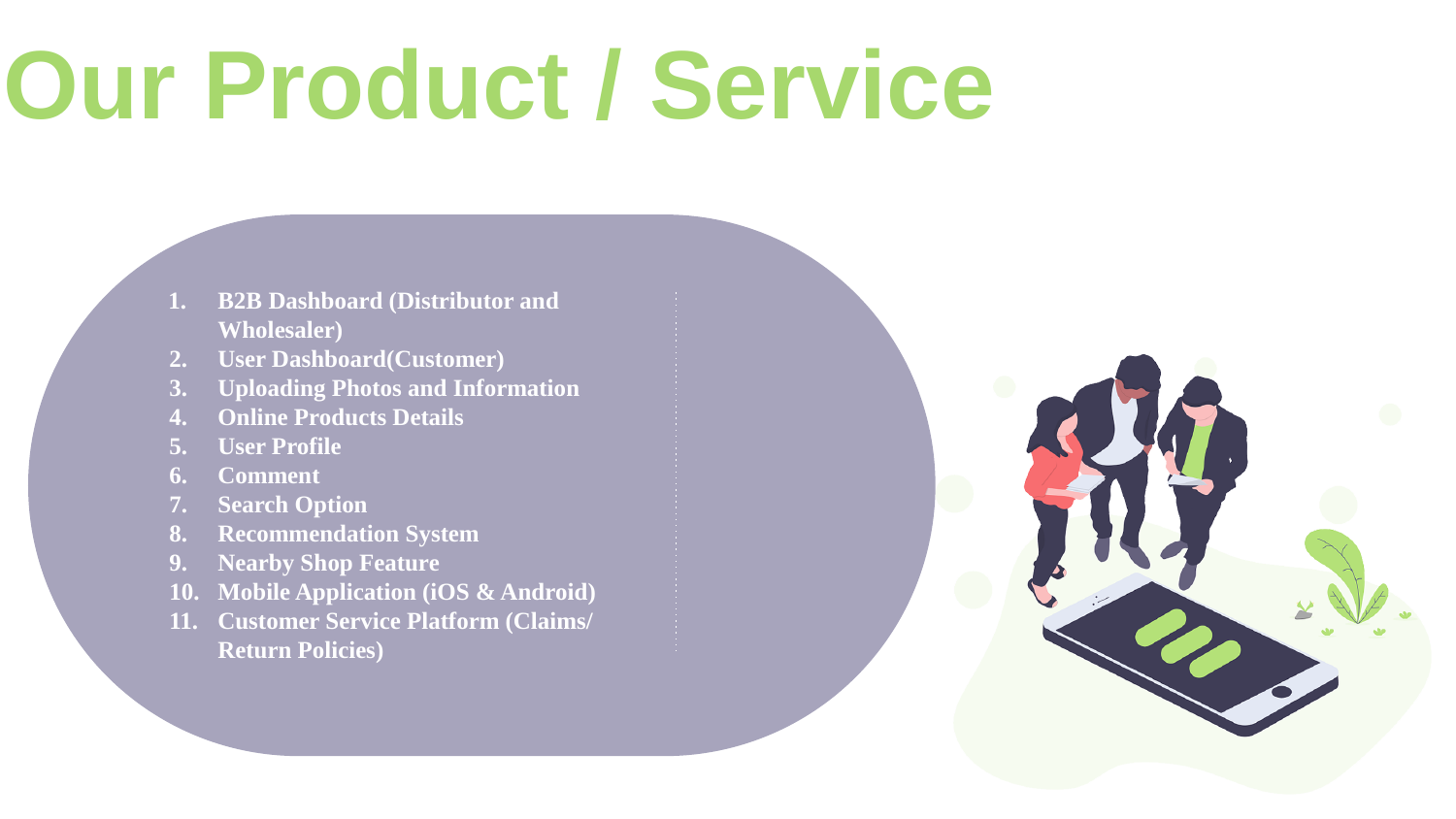

# Our Product / Service

B2B Dashboard (Distributor and Wholesaler)
User Dashboard(Customer)
Uploading Photos and Information
Online Products Details
User Profile
Comment
Search Option
Recommendation System
Nearby Shop Feature
Mobile Application (iOS & Android)
Customer Service Platform (Claims/ Return Policies)
9